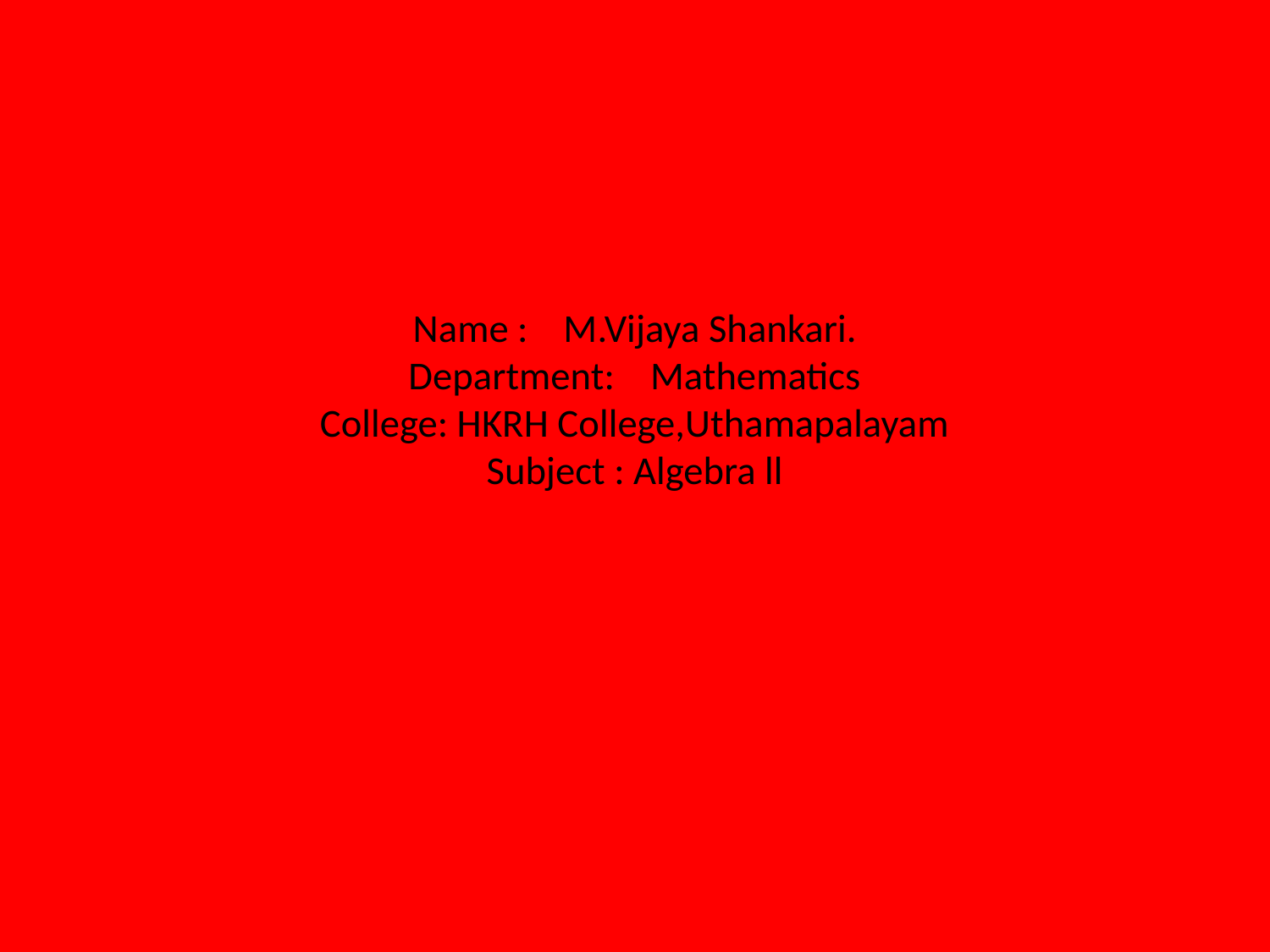

# Name :    M.Vijaya Shankari. Department:    Mathematics College: HKRH College,Uthamapalayam Subject : Algebra ll